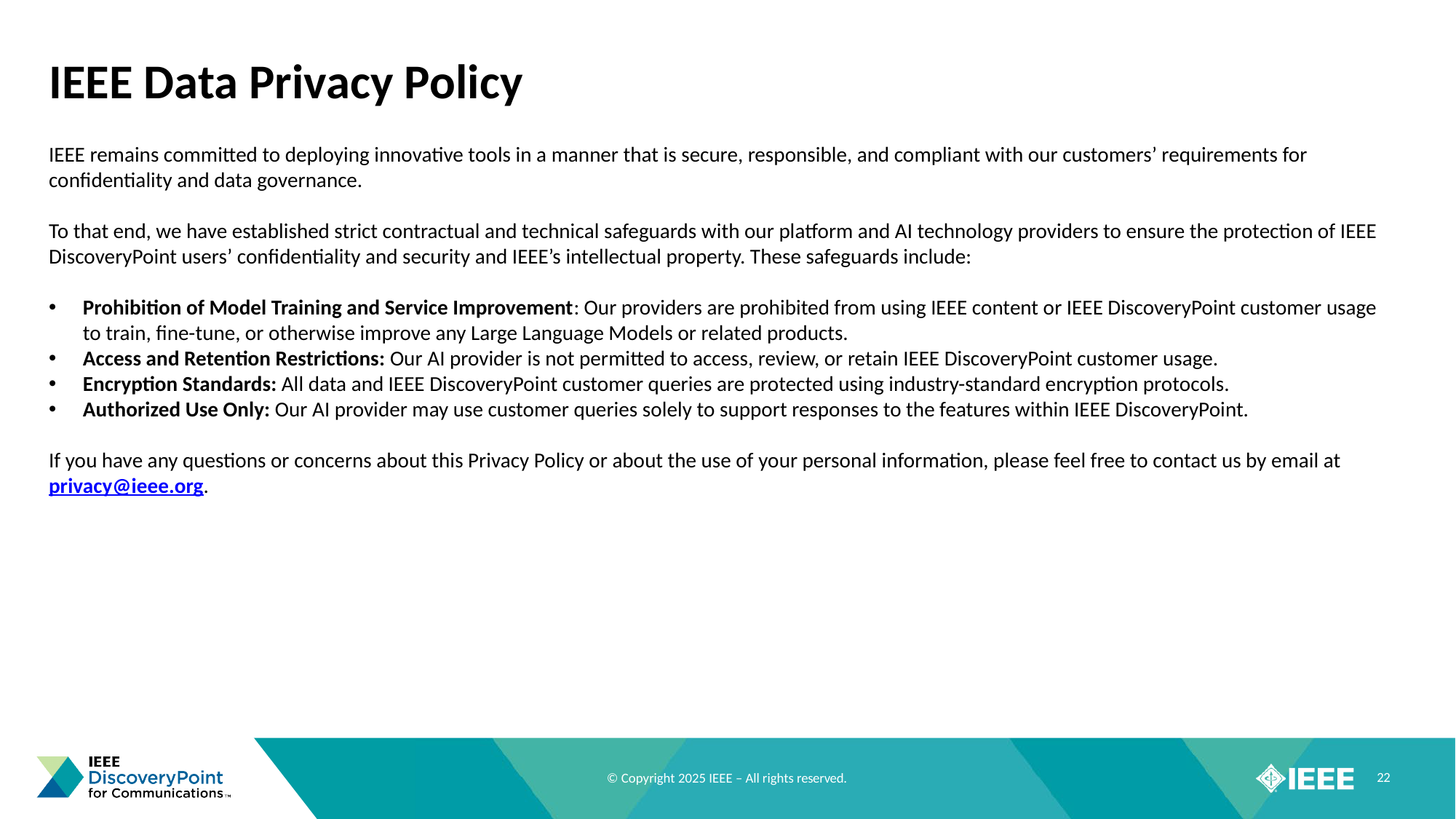

# IEEE Data Privacy Policy
IEEE remains committed to deploying innovative tools in a manner that is secure, responsible, and compliant with our customers’ requirements for confidentiality and data governance.

To that end, we have established strict contractual and technical safeguards with our platform and AI technology providers to ensure the protection of IEEE DiscoveryPoint users’ confidentiality and security and IEEE’s intellectual property. These safeguards include:

Prohibition of Model Training and Service Improvement: Our providers are prohibited from using IEEE content or IEEE DiscoveryPoint customer usage to train, fine-tune, or otherwise improve any Large Language Models or related products.
Access and Retention Restrictions: Our AI provider is not permitted to access, review, or retain IEEE DiscoveryPoint customer usage.
Encryption Standards: All data and IEEE DiscoveryPoint customer queries are protected using industry-standard encryption protocols.
Authorized Use Only: Our AI provider may use customer queries solely to support responses to the features within IEEE DiscoveryPoint.

If you have any questions or concerns about this Privacy Policy or about the use of your personal information, please feel free to contact us by email at privacy@ieee.org.
22
© Copyright 2025 IEEE – All rights reserved.